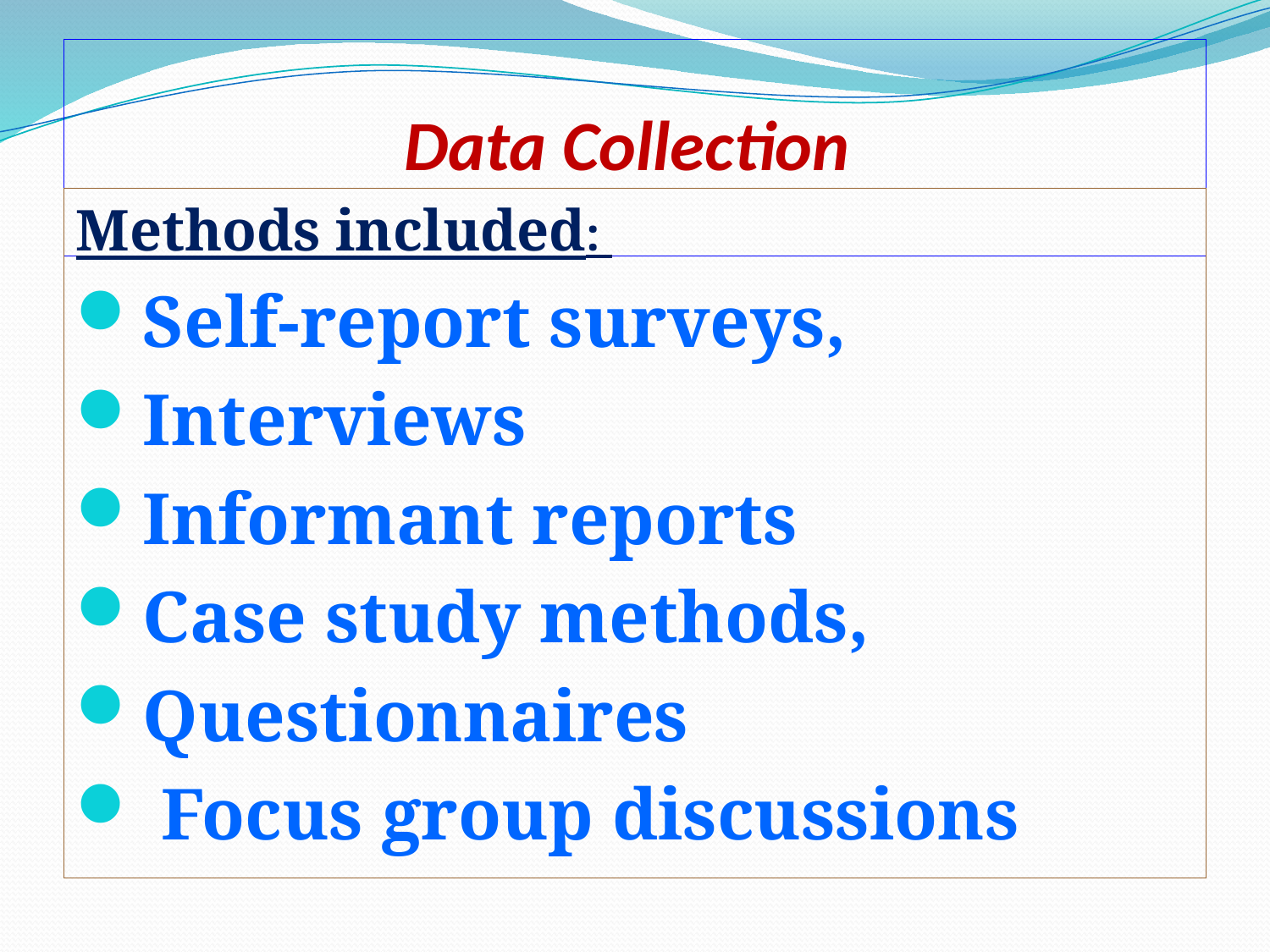

# Data Collection
Methods included:
Self-report surveys,
Interviews
Informant reports
Case study methods,
Questionnaires
 Focus group discussions